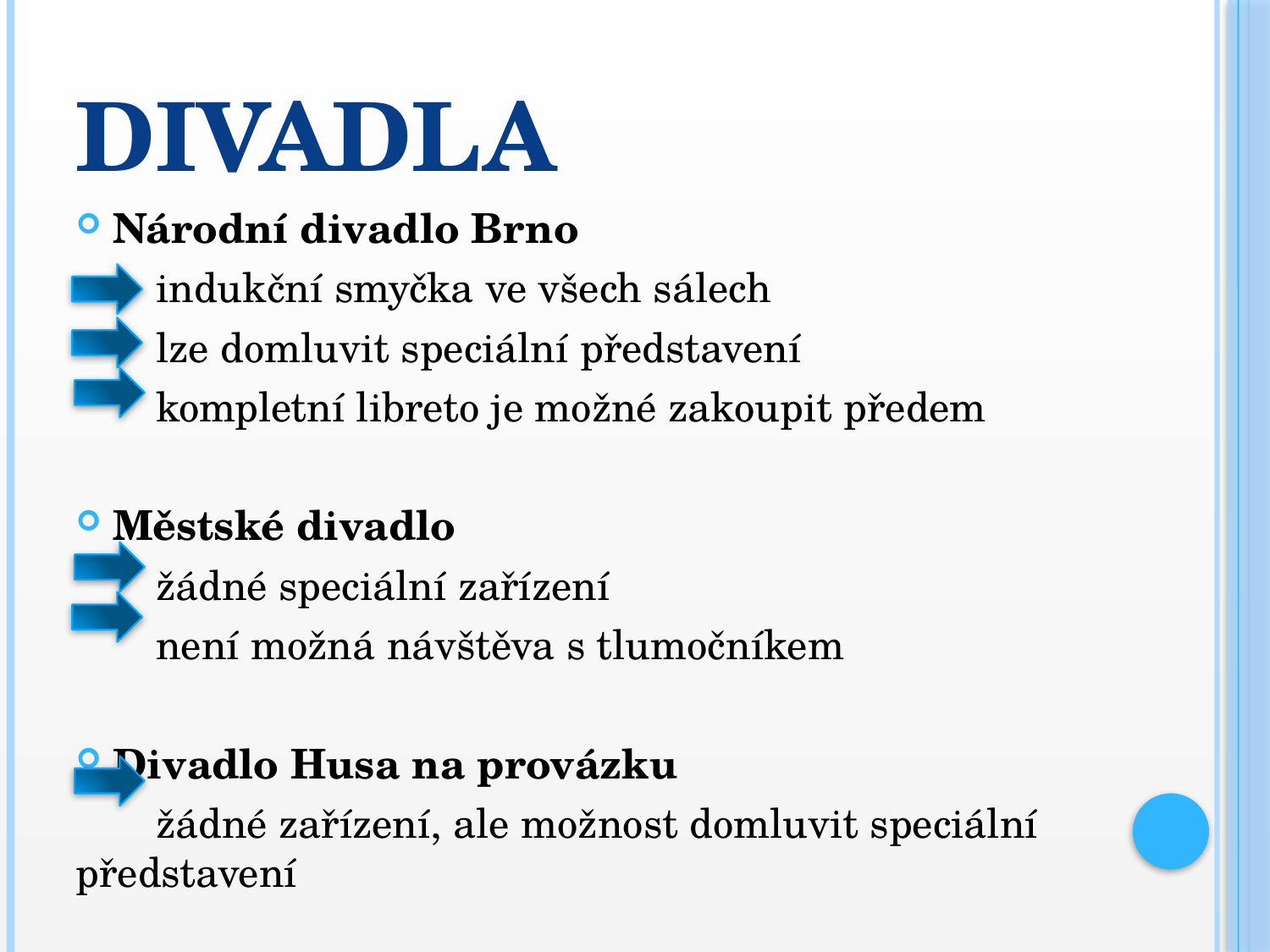

# divadla
Národní divadlo Brno
       indukční smyčka ve všech sálech
       lze domluvit speciální představení
       kompletní libreto je možné zakoupit předem

Městské divadlo
       žádné speciální zařízení
       není možná návštěva s tlumočníkem

Divadlo Husa na provázku
       žádné zařízení, ale možnost domluvit speciální představení